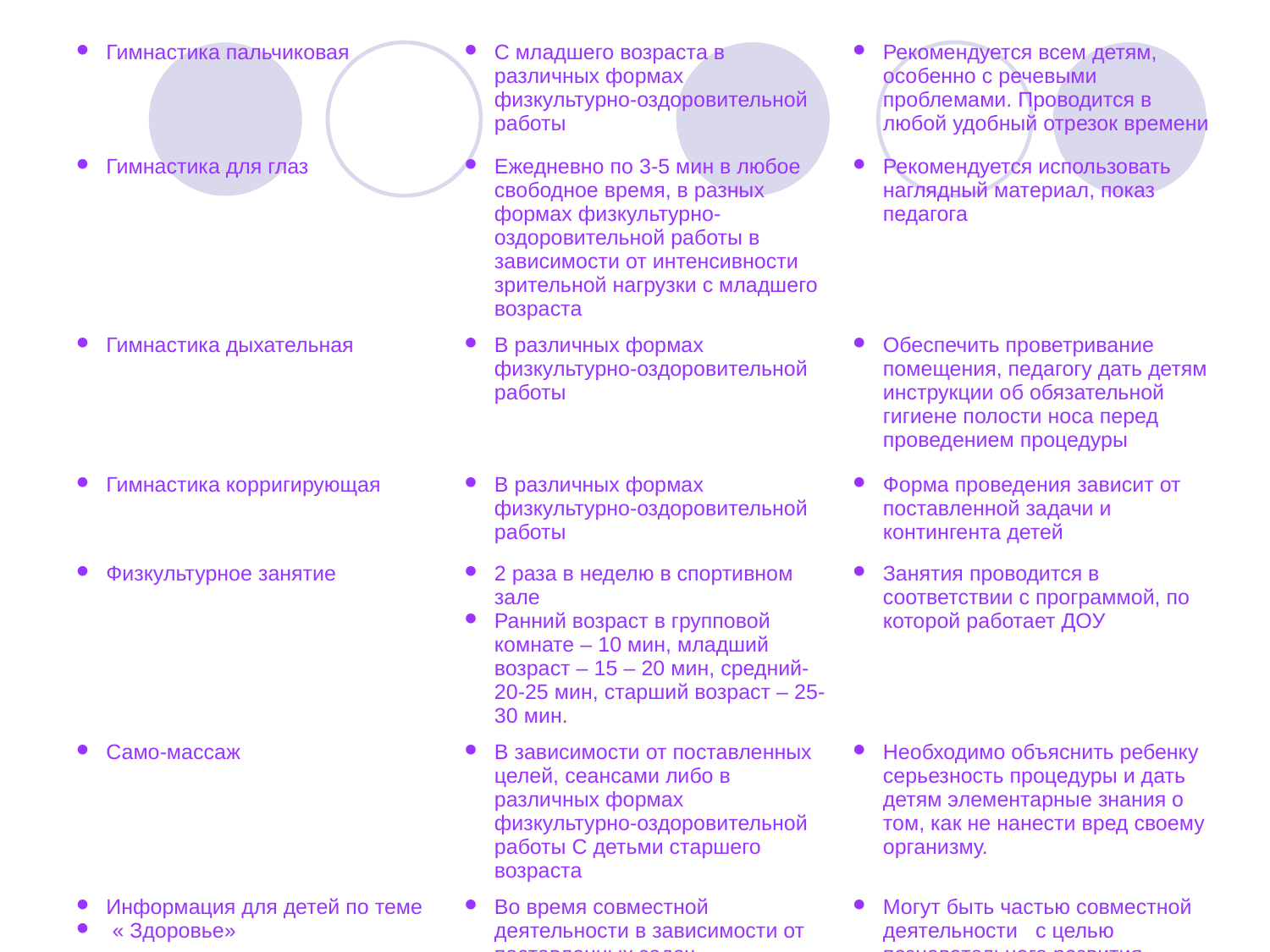

| Гимнастика пальчиковая | С младшего возраста в различных формах физкультурно-оздоровительной работы | Рекомендуется всем детям, особенно с речевыми проблемами. Проводится в любой удобный отрезок времени |
| --- | --- | --- |
| Гимнастика для глаз | Ежедневно по 3-5 мин в любое свободное время, в разных формах физкультурно-оздоровительной работы в зависимости от интенсивности зрительной нагрузки с младшего возраста | Рекомендуется использовать наглядный материал, показ педагога |
| Гимнастика дыхательная | В различных формах физкультурно-оздоровительной работы | Обеспечить проветривание помещения, педагогу дать детям инструкции об обязательной гигиене полости носа перед проведением процедуры |
| Гимнастика корригирующая | В различных формах физкультурно-оздоровительной работы | Форма проведения зависит от поставленной задачи и контингента детей |
| Физкультурное занятие | 2 раза в неделю в спортивном зале Ранний возраст в групповой комнате – 10 мин, младший возраст – 15 – 20 мин, средний- 20-25 мин, старший возраст – 25-30 мин. | Занятия проводится в соответствии с программой, по которой работает ДОУ |
| Само-массаж | В зависимости от поставленных целей, сеансами либо в различных формах физкультурно-оздоровительной работы С детьми старшего возраста | Необходимо объяснить ребенку серьезность процедуры и дать детям элементарные знания о том, как не нанести вред своему организму. |
| Информация для детей по теме « Здоровье» | Во время совместной деятельности в зависимости от поставленных задач | Могут быть частью совместной деятельности с целью познавательного развития |